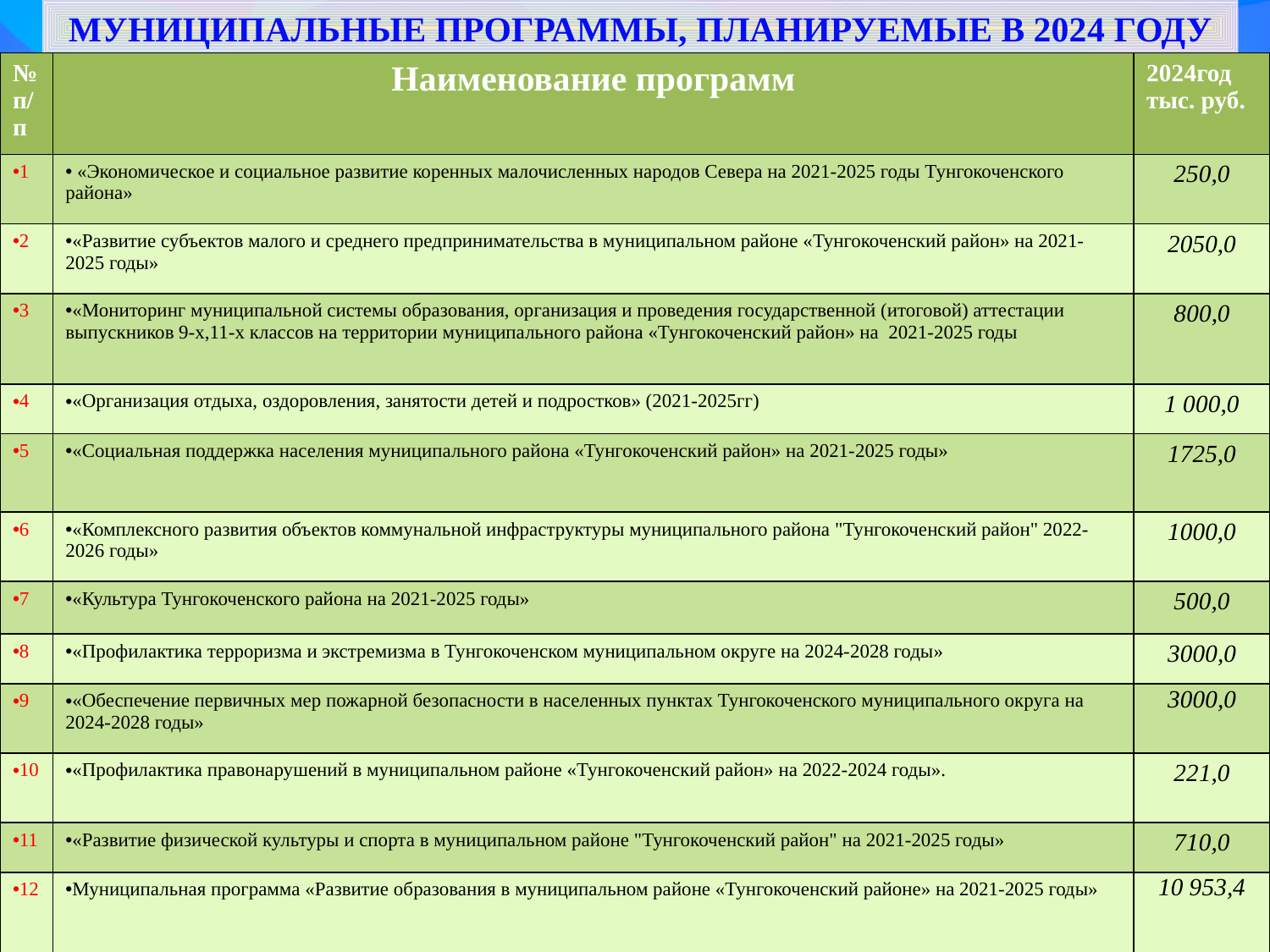

Муниципальные программы, планируемые в 2024 году
| № п/п | Наименование программ | 2024год тыс. руб. |
| --- | --- | --- |
| 1 | «Экономическое и социальное развитие коренных малочисленных народов Севера на 2021-2025 годы Тунгокоченского района» | 250,0 |
| 2 | «Развитие субъектов малого и среднего предпринимательства в муниципальном районе «Тунгокоченский район» на 2021-2025 годы» | 2050,0 |
| 3 | «Мониторинг муниципальной системы образования, организация и проведения государственной (итоговой) аттестации выпускников 9-х,11-х классов на территории муниципального района «Тунгокоченский район» на 2021-2025 годы | 800,0 |
| 4 | «Организация отдыха, оздоровления, занятости детей и подростков» (2021-2025гг) | 1 000,0 |
| 5 | «Социальная поддержка населения муниципального района «Тунгокоченский район» на 2021-2025 годы» | 1725,0 |
| 6 | «Комплексного развития объектов коммунальной инфраструктуры муниципального района "Тунгокоченский район" 2022-2026 годы» | 1000,0 |
| 7 | «Культура Тунгокоченского района на 2021-2025 годы» | 500,0 |
| 8 | «Профилактика терроризма и экстремизма в Тунгокоченском муниципальном округе на 2024-2028 годы» | 3000,0 |
| 9 | «Обеспечение первичных мер пожарной безопасности в населенных пунктах Тунгокоченского муниципального округа на 2024-2028 годы» | 3000,0 |
| 10 | «Профилактика правонарушений в муниципальном районе «Тунгокоченский район» на 2022-2024 годы». | 221,0 |
| 11 | «Развитие физической культуры и спорта в муниципальном районе "Тунгокоченский район" на 2021-2025 годы» | 710,0 |
| 12 | Муниципальная программа «Развитие образования в муниципальном районе «Тунгокоченский районе» на 2021-2025 годы» | 10 953,4 |
|  |  |  |